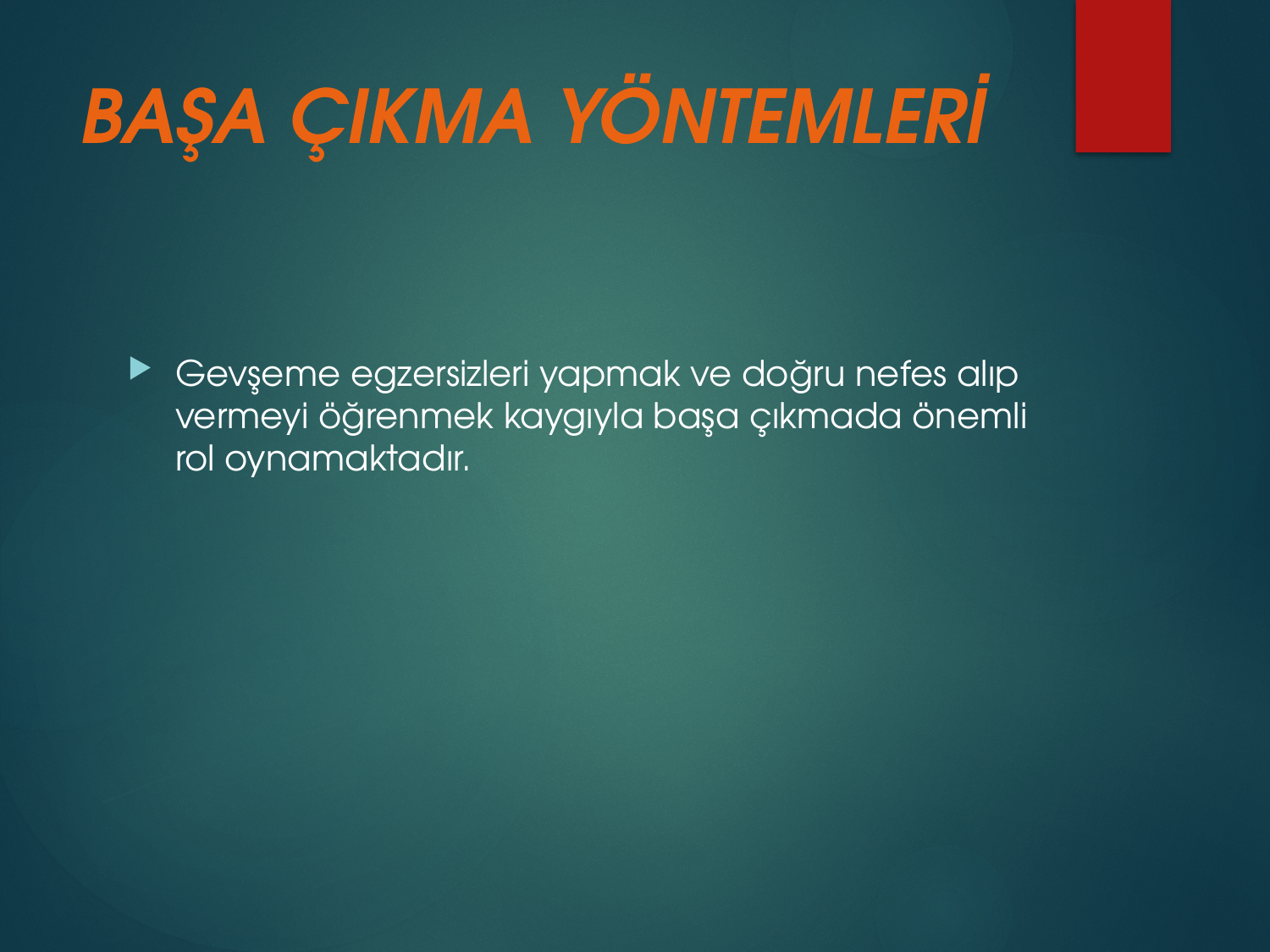

# BAŞA ÇIKMA YÖNTEMLERİ

Gevşeme egzersizleri yapmak ve doğru nefes alıp vermeyi öğrenmek kaygıyla başa çıkmada önemli rol oynamaktadır.